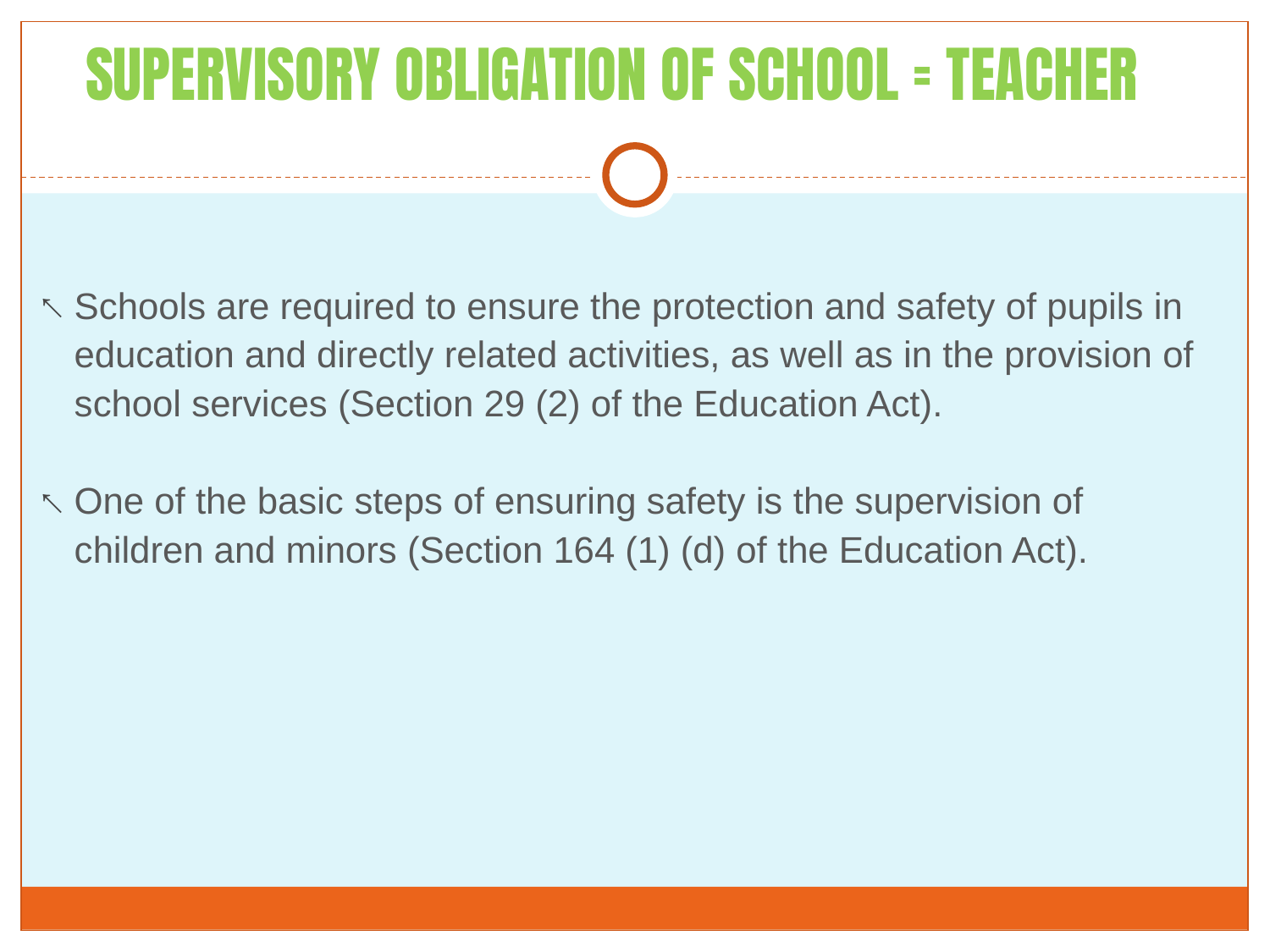

# SUPERVISORY OBLIGATION OF SCHOOL = TEACHER
Schools are required to ensure the protection and safety of pupils in education and directly related activities, as well as in the provision of school services (Section 29 (2) of the Education Act).

One of the basic steps of ensuring safety is the supervision of children and minors (Section 164 (1) (d) of the Education Act).